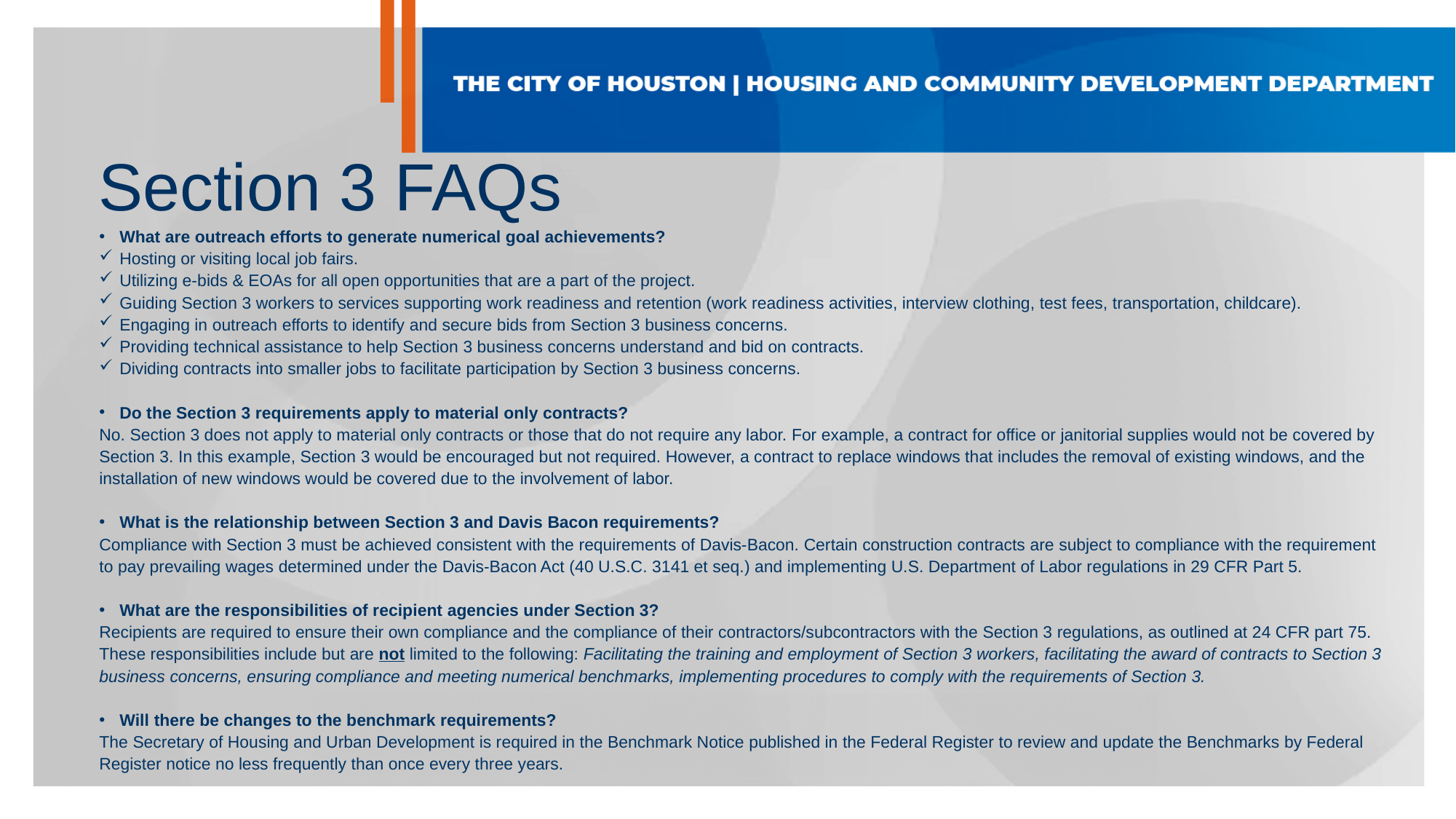

Section 3 FAQs
What are outreach efforts to generate numerical goal achievements?
Hosting or visiting local job fairs.
Utilizing e-bids & EOAs for all open opportunities that are a part of the project.
Guiding Section 3 workers to services supporting work readiness and retention (work readiness activities, interview clothing, test fees, transportation, childcare).
Engaging in outreach efforts to identify and secure bids from Section 3 business concerns.
Providing technical assistance to help Section 3 business concerns understand and bid on contracts.
Dividing contracts into smaller jobs to facilitate participation by Section 3 business concerns.

Do the Section 3 requirements apply to material only contracts?
No. Section 3 does not apply to material only contracts or those that do not require any labor. For example, a contract for office or janitorial supplies would not be covered by Section 3. In this example, Section 3 would be encouraged but not required. However, a contract to replace windows that includes the removal of existing windows, and the installation of new windows would be covered due to the involvement of labor.

What is the relationship between Section 3 and Davis Bacon requirements?
Compliance with Section 3 must be achieved consistent with the requirements of Davis-Bacon. Certain construction contracts are subject to compliance with the requirement to pay prevailing wages determined under the Davis-Bacon Act (40 U.S.C. 3141 et seq.) and implementing U.S. Department of Labor regulations in 29 CFR Part 5.

What are the responsibilities of recipient agencies under Section 3?
Recipients are required to ensure their own compliance and the compliance of their contractors/subcontractors with the Section 3 regulations, as outlined at 24 CFR part 75. These responsibilities include but are not limited to the following: Facilitating the training and employment of Section 3 workers, facilitating the award of contracts to Section 3 business concerns, ensuring compliance and meeting numerical benchmarks, implementing procedures to comply with the requirements of Section 3.

Will there be changes to the benchmark requirements?
The Secretary of Housing and Urban Development is required in the Benchmark Notice published in the Federal Register to review and update the Benchmarks by Federal Register notice no less frequently than once every three years.